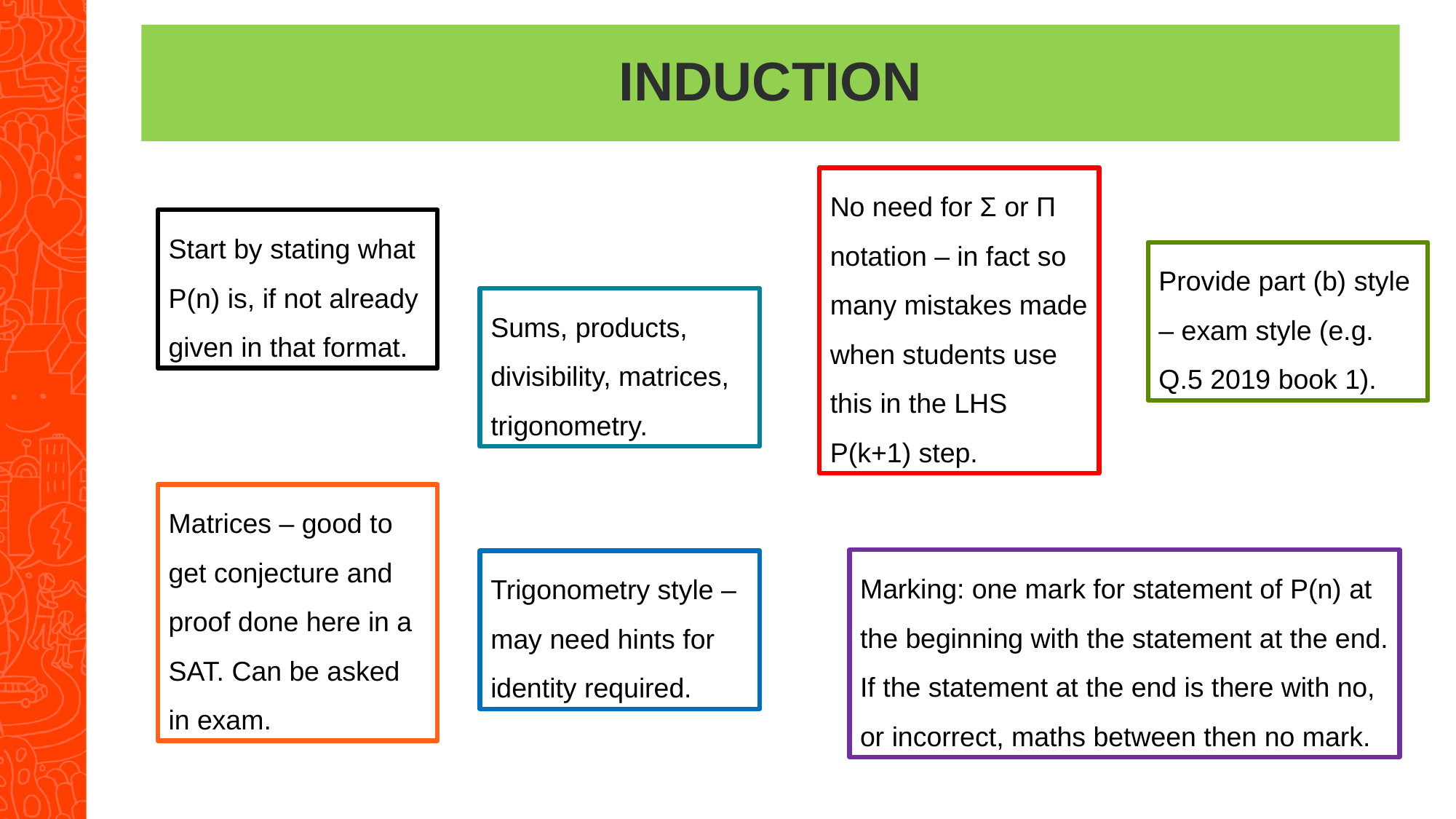

# INDUCTION
No need for Σ or Π notation – in fact so many mistakes made when students use this in the LHS P(k+1) step.
Start by stating what P(n) is, if not already given in that format.
Provide part (b) style – exam style (e.g. Q.5 2019 book 1).
Sums, products, divisibility, matrices, trigonometry.
Matrices – good to get conjecture and proof done here in a SAT. Can be asked in exam.
Marking: one mark for statement of P(n) at the beginning with the statement at the end. If the statement at the end is there with no, or incorrect, maths between then no mark.
Trigonometry style – may need hints for identity required.